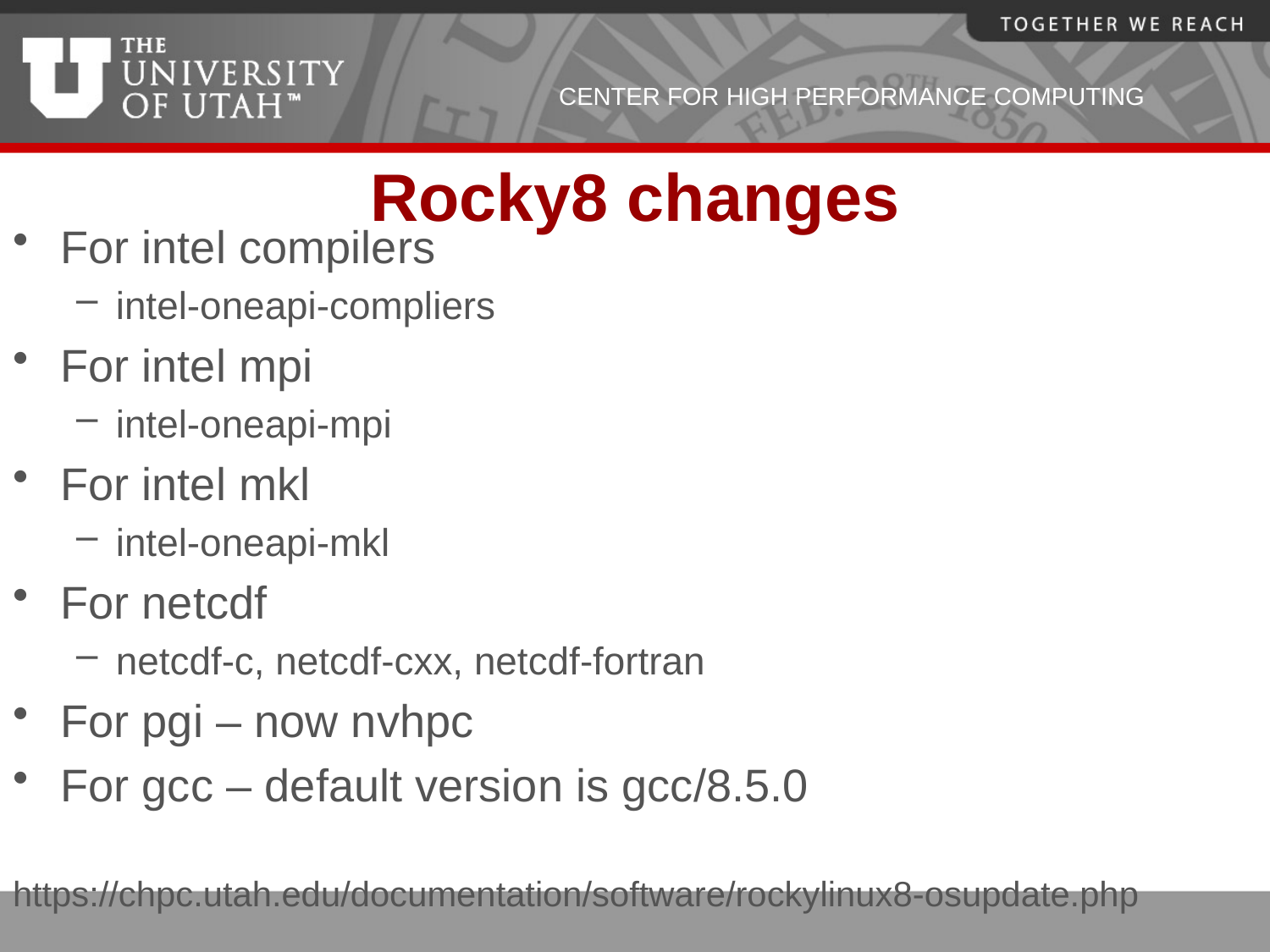

# Rocky8 changes
For intel compilers
intel-oneapi-compliers
For intel mpi
intel-oneapi-mpi
For intel mkl
intel-oneapi-mkl
For netcdf
netcdf-c, netcdf-cxx, netcdf-fortran
For pgi – now nvhpc
For gcc – default version is gcc/8.5.0

https://chpc.utah.edu/documentation/software/rockylinux8-osupdate.php